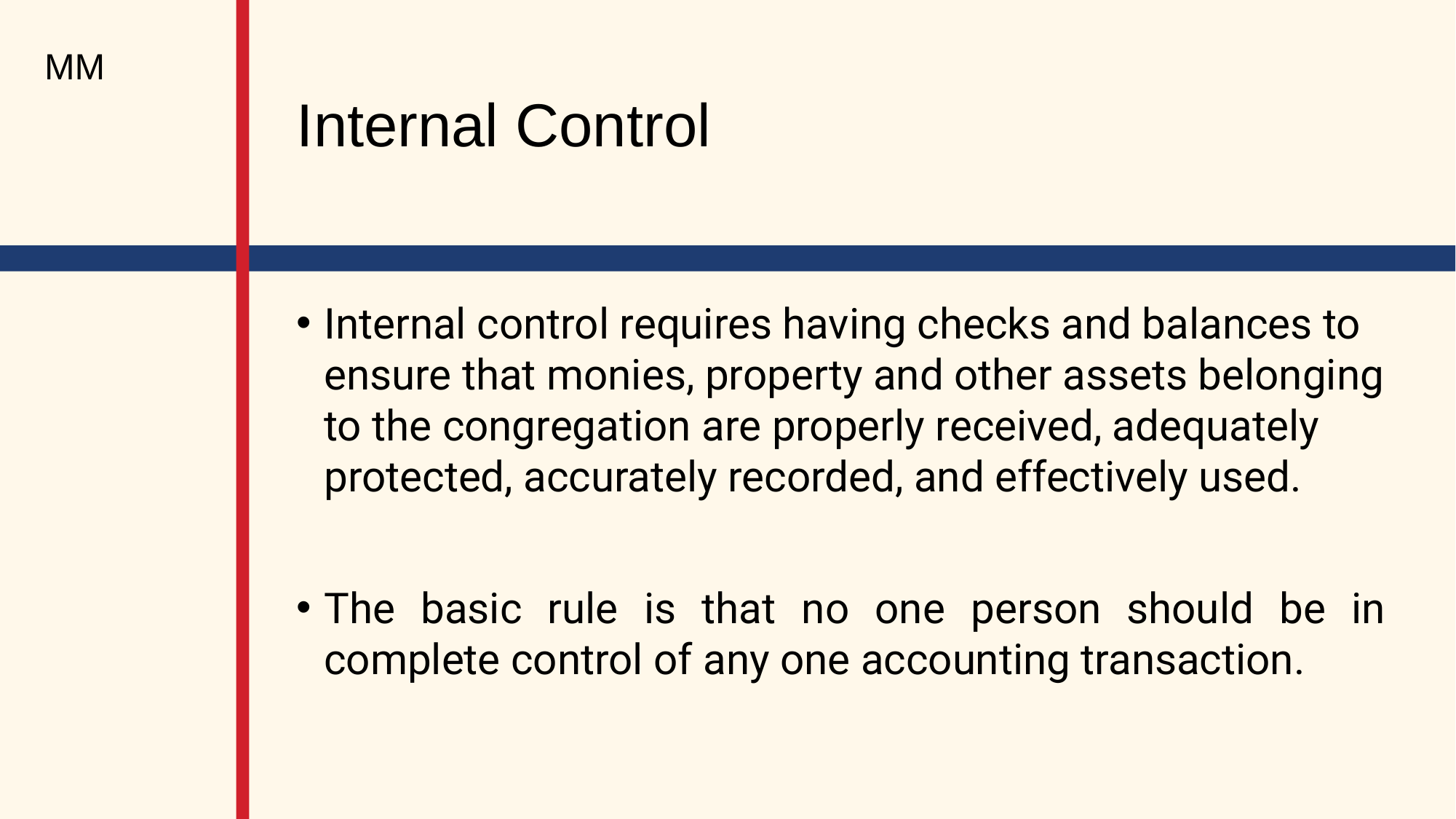

MM
# Internal Control
Internal control requires having checks and balances to ensure that monies, property and other assets belonging to the congregation are properly received, adequately protected, accurately recorded, and effectively used.

The basic rule is that no one person should be in complete control of any one accounting transaction.